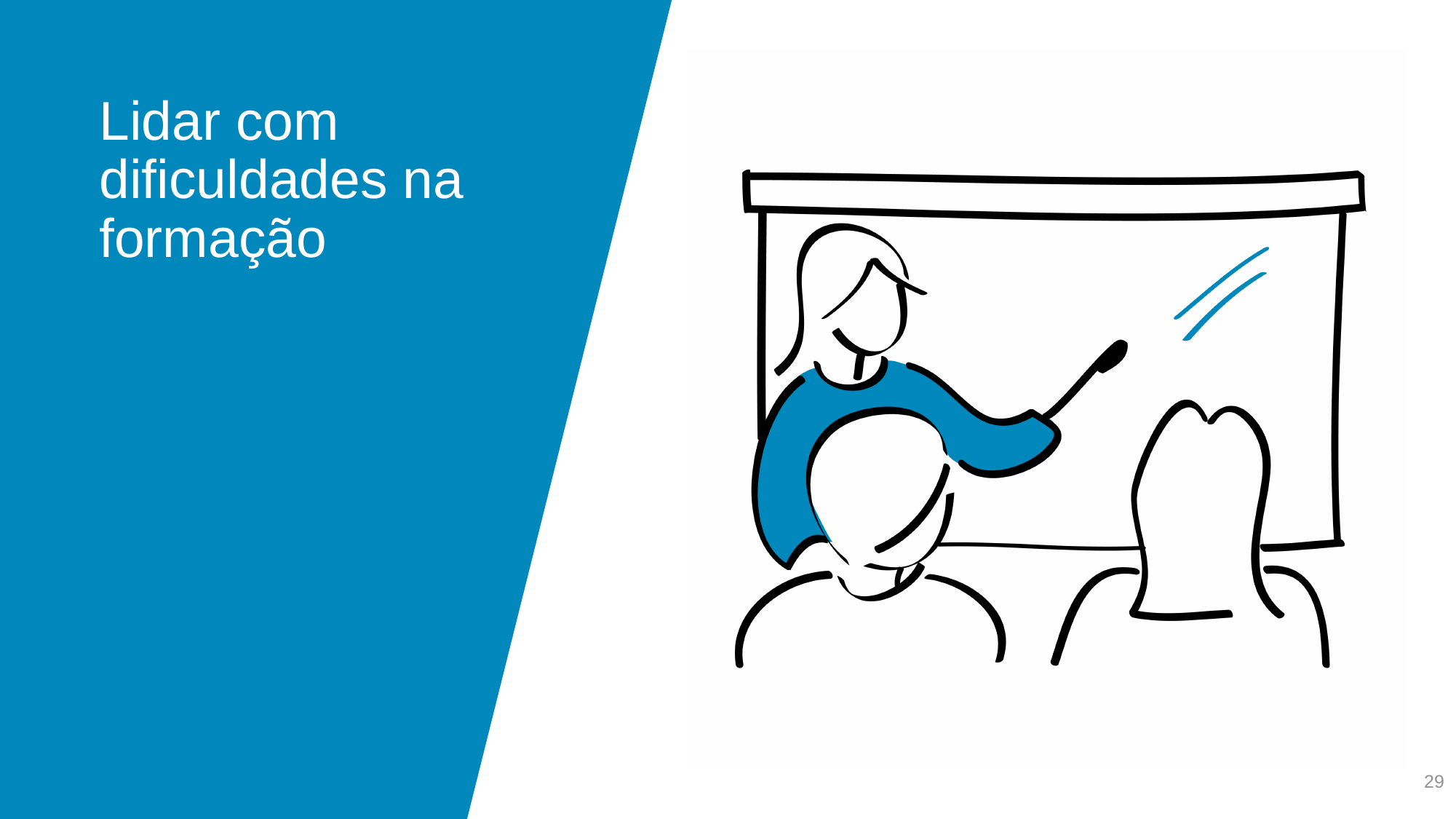

# Lidar com dificuldades na formação
29